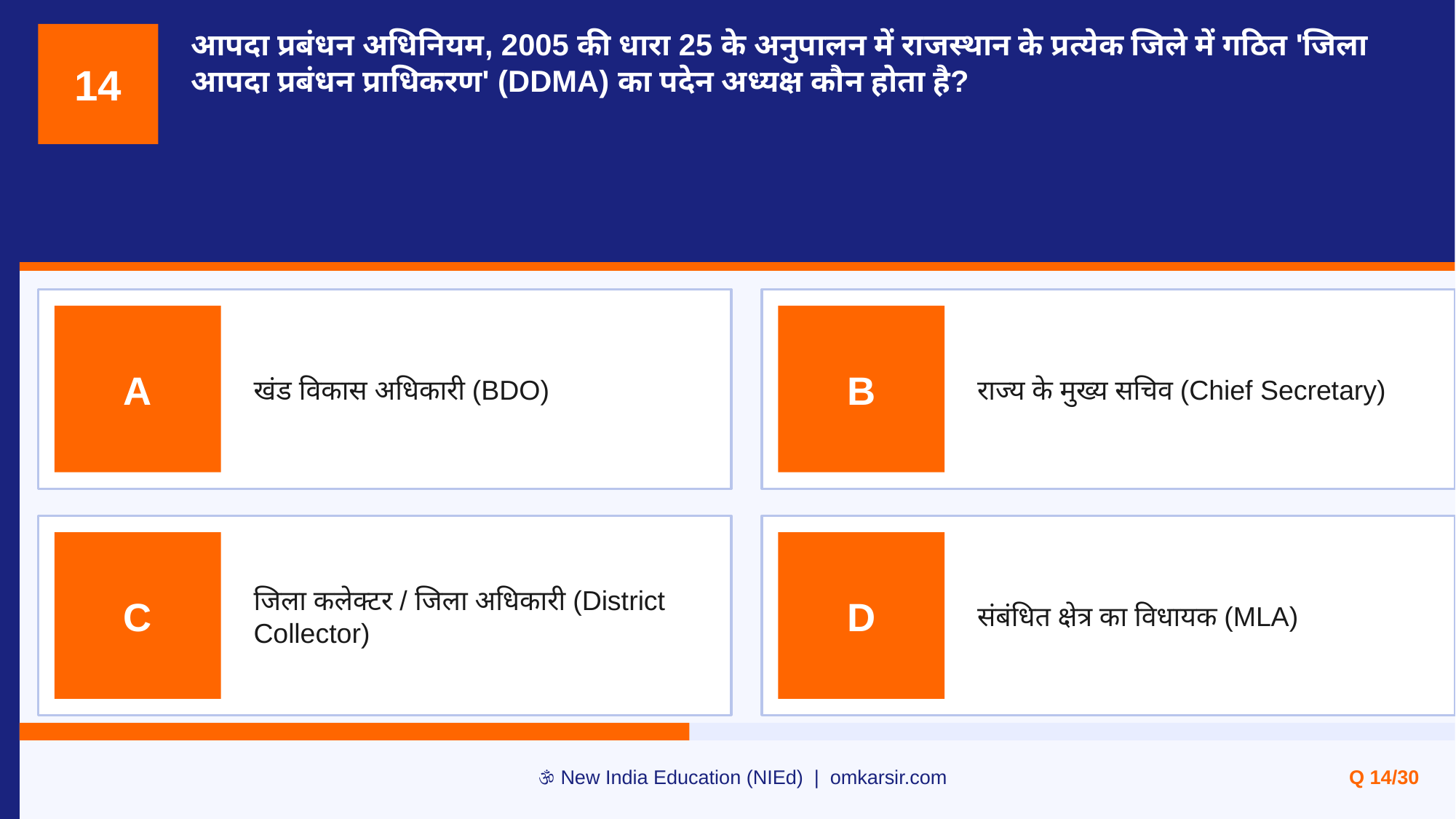

आपदा प्रबंधन अधिनियम, 2005 की धारा 25 के अनुपालन में राजस्थान के प्रत्येक जिले में गठित 'जिला आपदा प्रबंधन प्राधिकरण' (DDMA) का पदेन अध्यक्ष कौन होता है?
14

खंड विकास अधिकारी (BDO)
राज्य के मुख्य सचिव (Chief Secretary)
A
B

जिला कलेक्टर / जिला अधिकारी (District Collector)
संबंधित क्षेत्र का विधायक (MLA)
C
D

🕉️ New India Education (NIEd)  |  omkarsir.com
Q 14/30